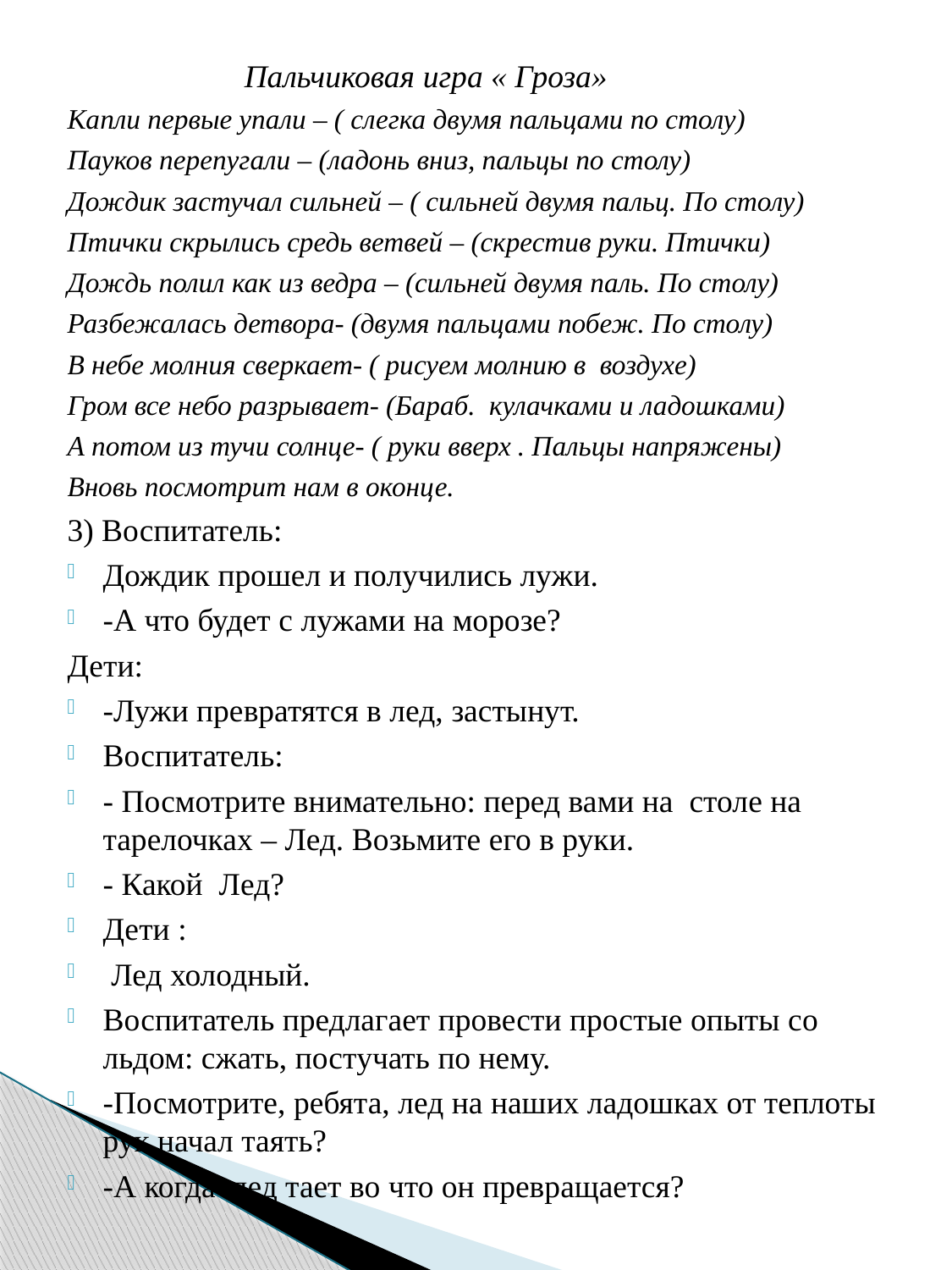

Пальчиковая игра « Гроза»
Капли первые упали – ( слегка двумя пальцами по столу)
Пауков перепугали – (ладонь вниз, пальцы по столу)
Дождик застучал сильней – ( сильней двумя пальц. По столу)
Птички скрылись средь ветвей – (скрестив руки. Птички)
Дождь полил как из ведра – (сильней двумя паль. По столу)
Разбежалась детвора- (двумя пальцами побеж. По столу)
В небе молния сверкает- ( рисуем молнию в  воздухе)
Гром все небо разрывает- (Бараб.  кулачками и ладошками)
А потом из тучи солнце- ( руки вверх . Пальцы напряжены)
Вновь посмотрит нам в оконце.
3) Воспитатель:
Дождик прошел и получились лужи.
-А что будет с лужами на морозе?
Дети:
-Лужи превратятся в лед, застынут.
Воспитатель:
- Посмотрите внимательно: перед вами на  столе на тарелочках – Лед. Возьмите его в руки.
- Какой  Лед?
Дети :
 Лед холодный.
Воспитатель предлагает провести простые опыты со льдом: сжать, постучать по нему.
-Посмотрите, ребята, лед на наших ладошках от теплоты рук начал таять?
-А когда  лед тает во что он превращается?